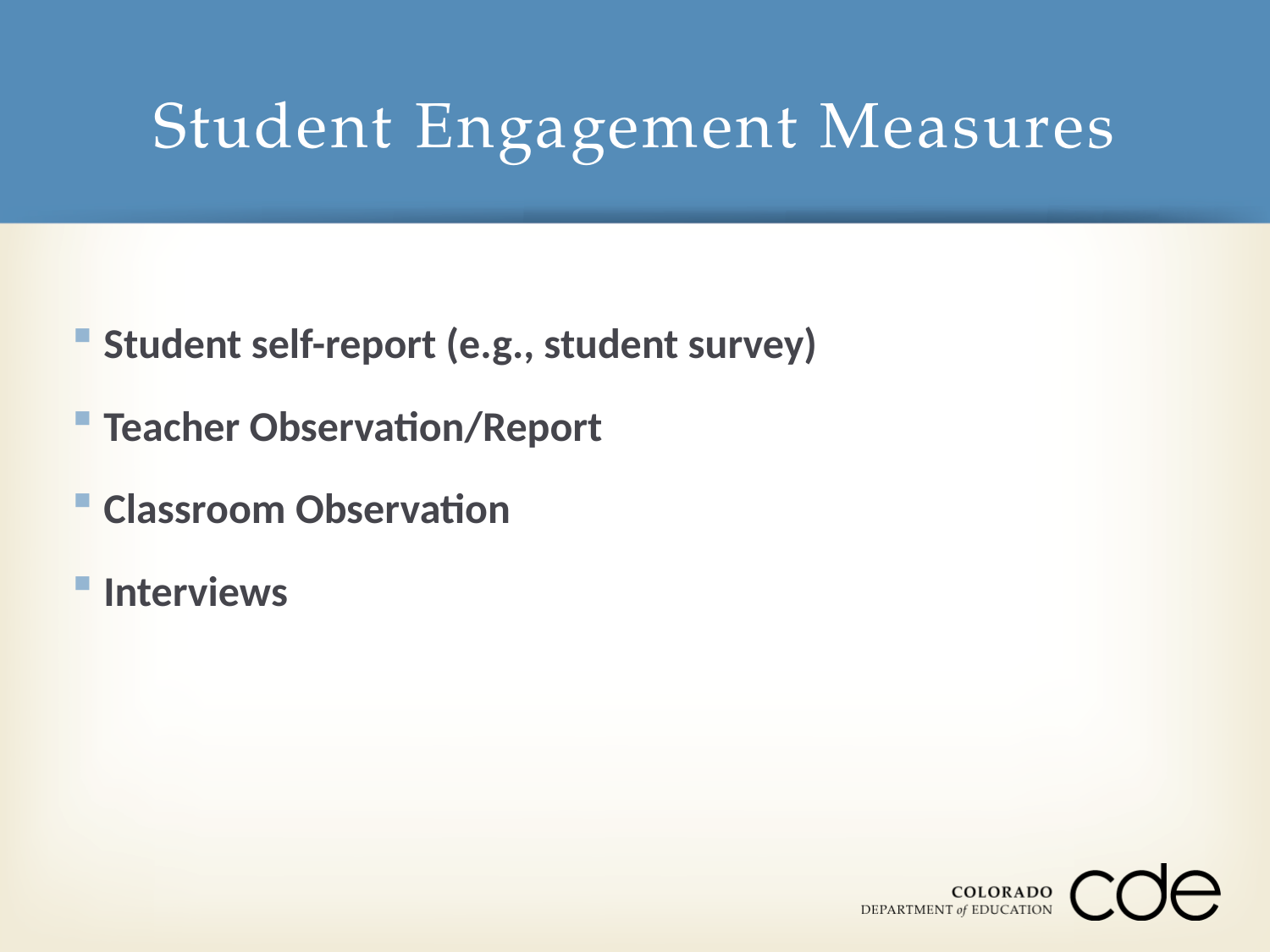

# Student Engagement Measures
Student self-report (e.g., student survey)
Teacher Observation/Report
Classroom Observation
Interviews